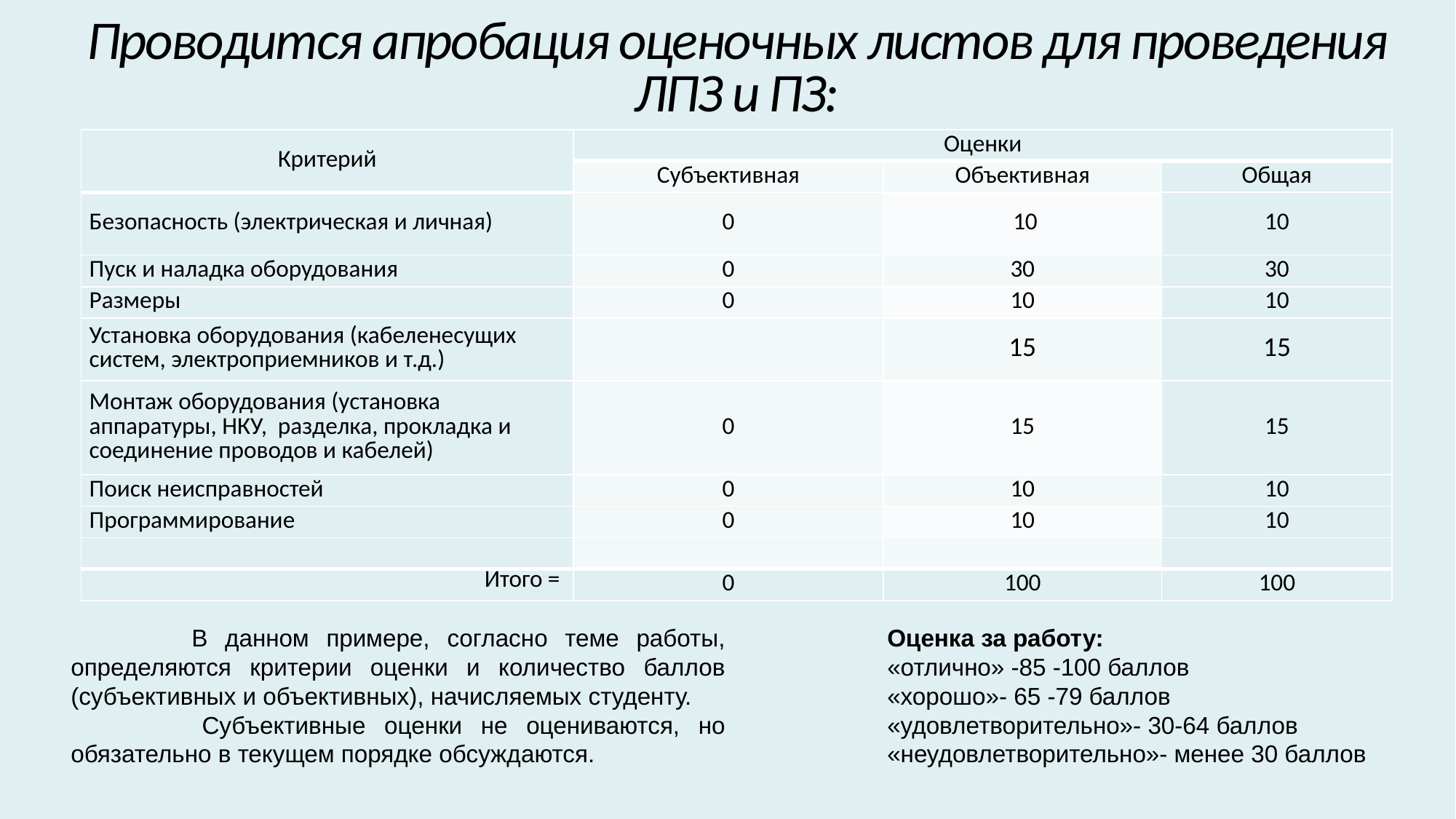

# Проводится апробация оценочных листов для проведения ЛПЗ и ПЗ:
| Критерий | Оценки |  |  |
| --- | --- | --- | --- |
|  | Субъективная | Объективная | Общая |
| Безопасность (электрическая и личная) | 0 | 10 | 10 |
| Пуск и наладка оборудования | 0 | 30 | 30 |
| Размеры | 0 | 10 | 10 |
| Установка оборудования (кабеленесущих систем, электроприемников и т.д.) |  | 15 | 15 |
| Монтаж оборудования (установка аппаратуры, НКУ, разделка, прокладка и соединение проводов и кабелей) | 0 | 15 | 15 |
| Поиск неисправностей | 0 | 10 | 10 |
| Программирование | 0 | 10 | 10 |
|  |  |  |  |
| Итого = | 0 | 100 | 100 |
Оценка за работу:
«отлично» -85 -100 баллов
«хорошо»- 65 -79 баллов
«удовлетворительно»- 30-64 баллов
«неудовлетворительно»- менее 30 баллов
       В данном примере, согласно теме работы, определяются критерии оценки и количество баллов (субъективных и объективных), начисляемых студенту.
       Субъективные оценки не оцениваются, но обязательно в текущем порядке обсуждаются.